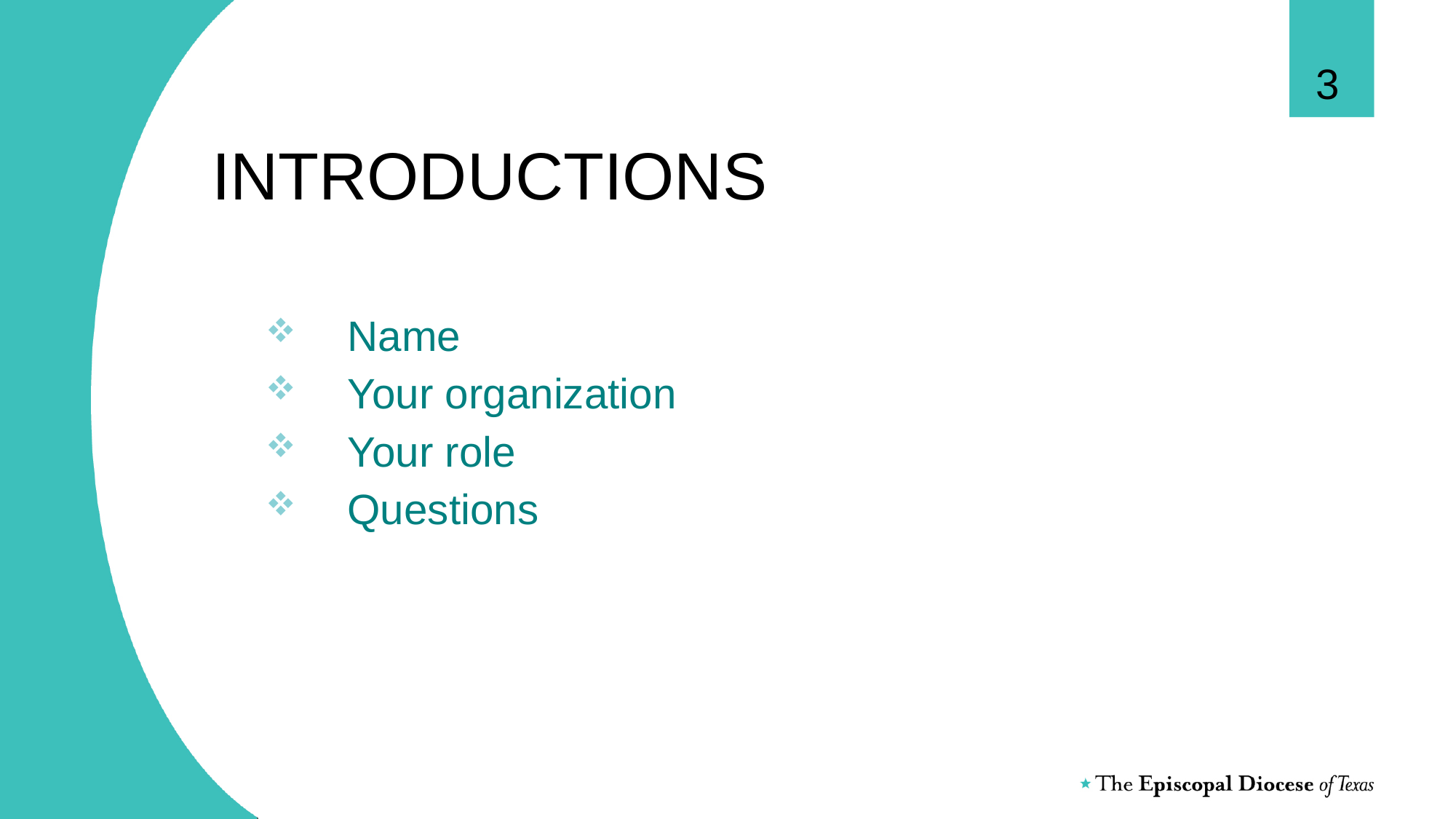

3
# INTRODUCTIONS

Name
Your organization
Your role
Questions